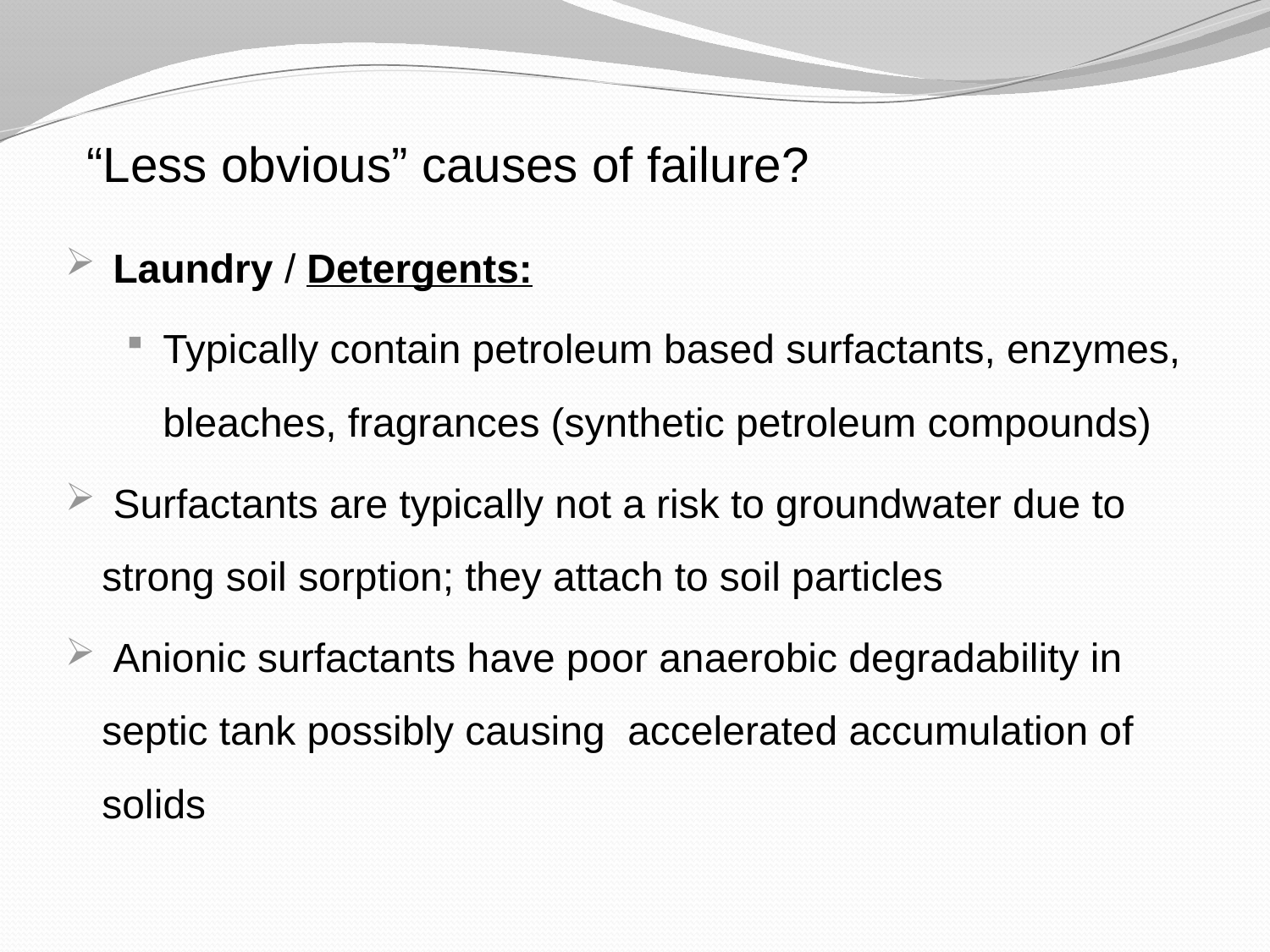

“Less obvious” causes of failure?
 Laundry / Detergents:
Typically contain petroleum based surfactants, enzymes, bleaches, fragrances (synthetic petroleum compounds)
 Surfactants are typically not a risk to groundwater due to strong soil sorption; they attach to soil particles
 Anionic surfactants have poor anaerobic degradability in septic tank possibly causing  accelerated accumulation of solids